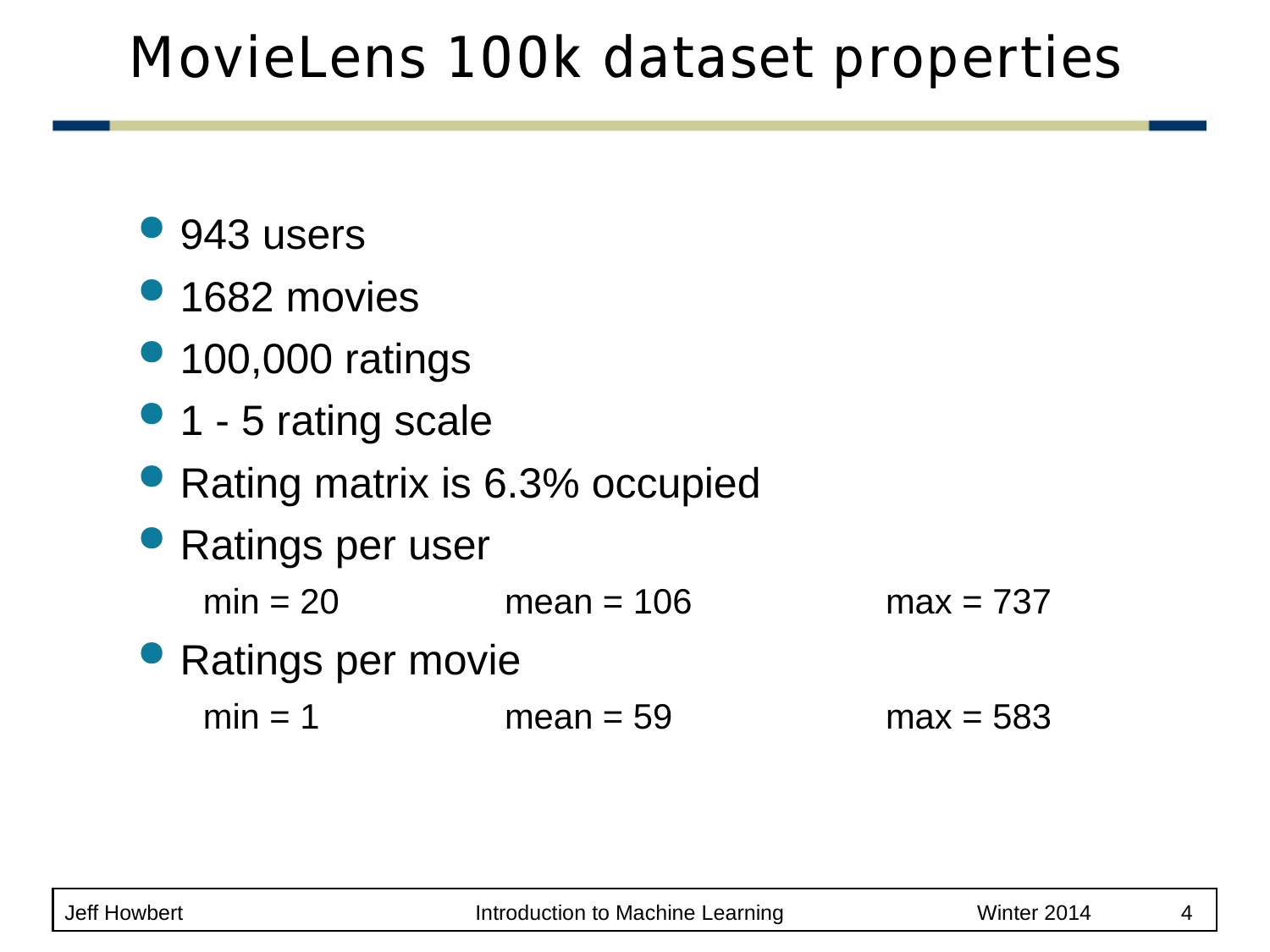

# MovieLens 100k dataset properties
943 users
1682 movies
100,000 ratings
1 - 5 rating scale
Rating matrix is 6.3% occupied
Ratings per user
min = 20		mean = 106		max = 737
Ratings per movie
min = 1		mean = 59		max = 583